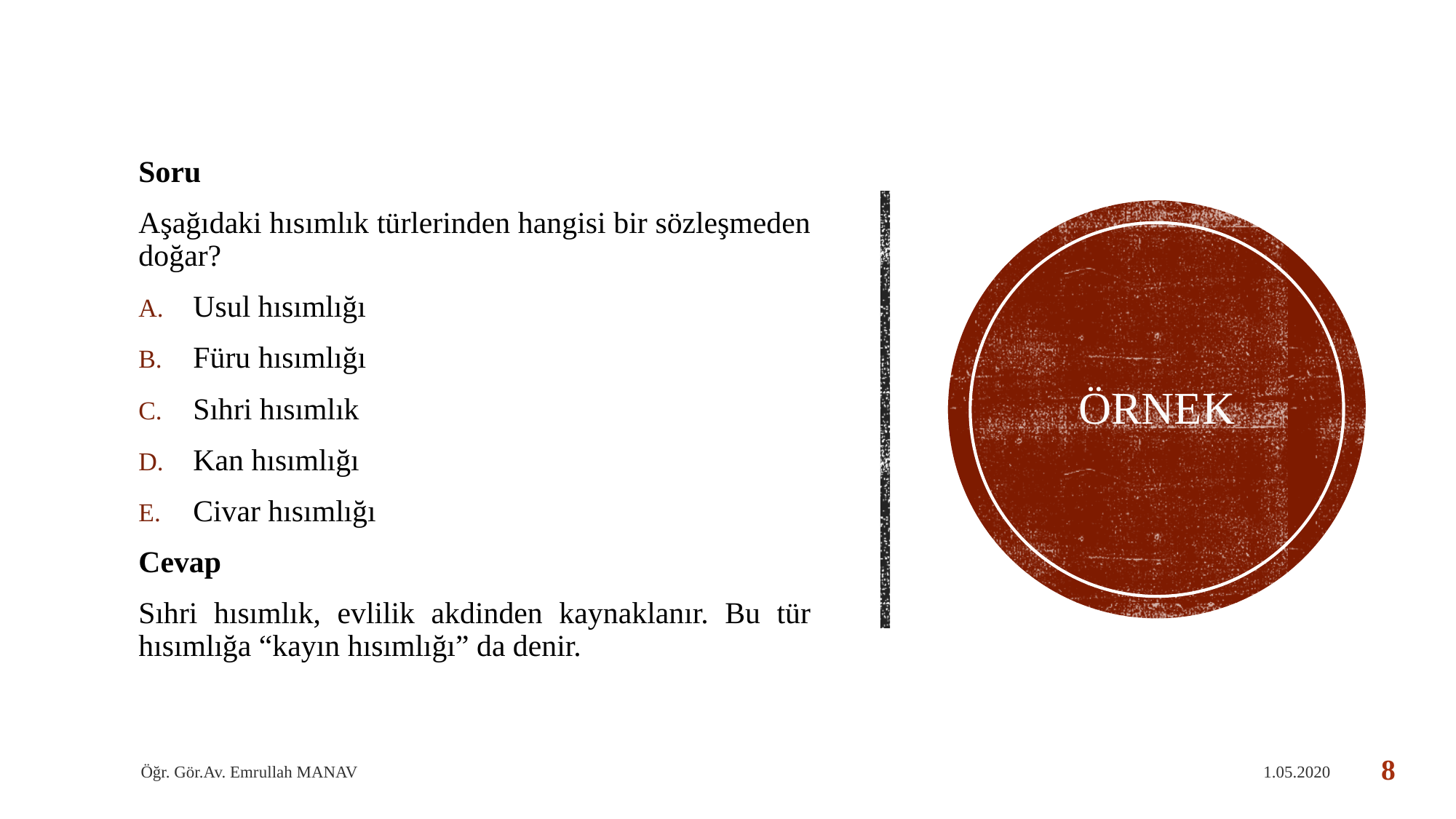

Soru
Aşağıdaki hısımlık türlerinden hangisi bir sözleşmeden doğar?
Usul hısımlığı
Füru hısımlığı
Sıhri hısımlık
Kan hısımlığı
Civar hısımlığı
Cevap
Sıhri hısımlık, evlilik akdinden kaynaklanır. Bu tür hısımlığa “kayın hısımlığı” da denir.

# Örnek

Öğr. Gör.Av. Emrullah MANAV
1.05.2020
8